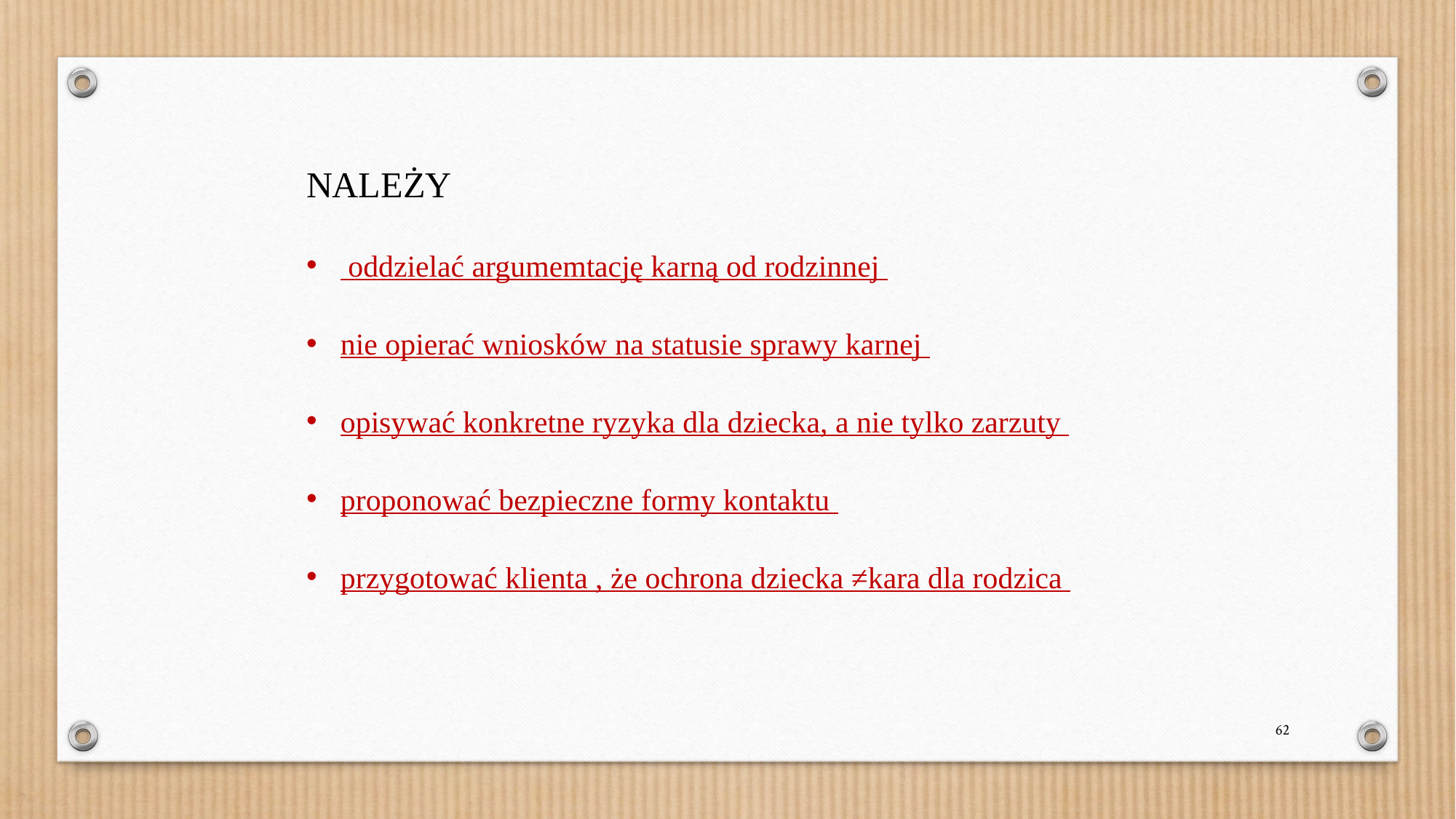

NALEŻY

 oddzielać argumemtację karną od rodzinnej

nie opierać wniosków na statusie sprawy karnej

opisywać konkretne ryzyka dla dziecka, a nie tylko zarzuty

proponować bezpieczne formy kontaktu

przygotować klienta , że ochrona dziecka ≠kara dla rodzica
62